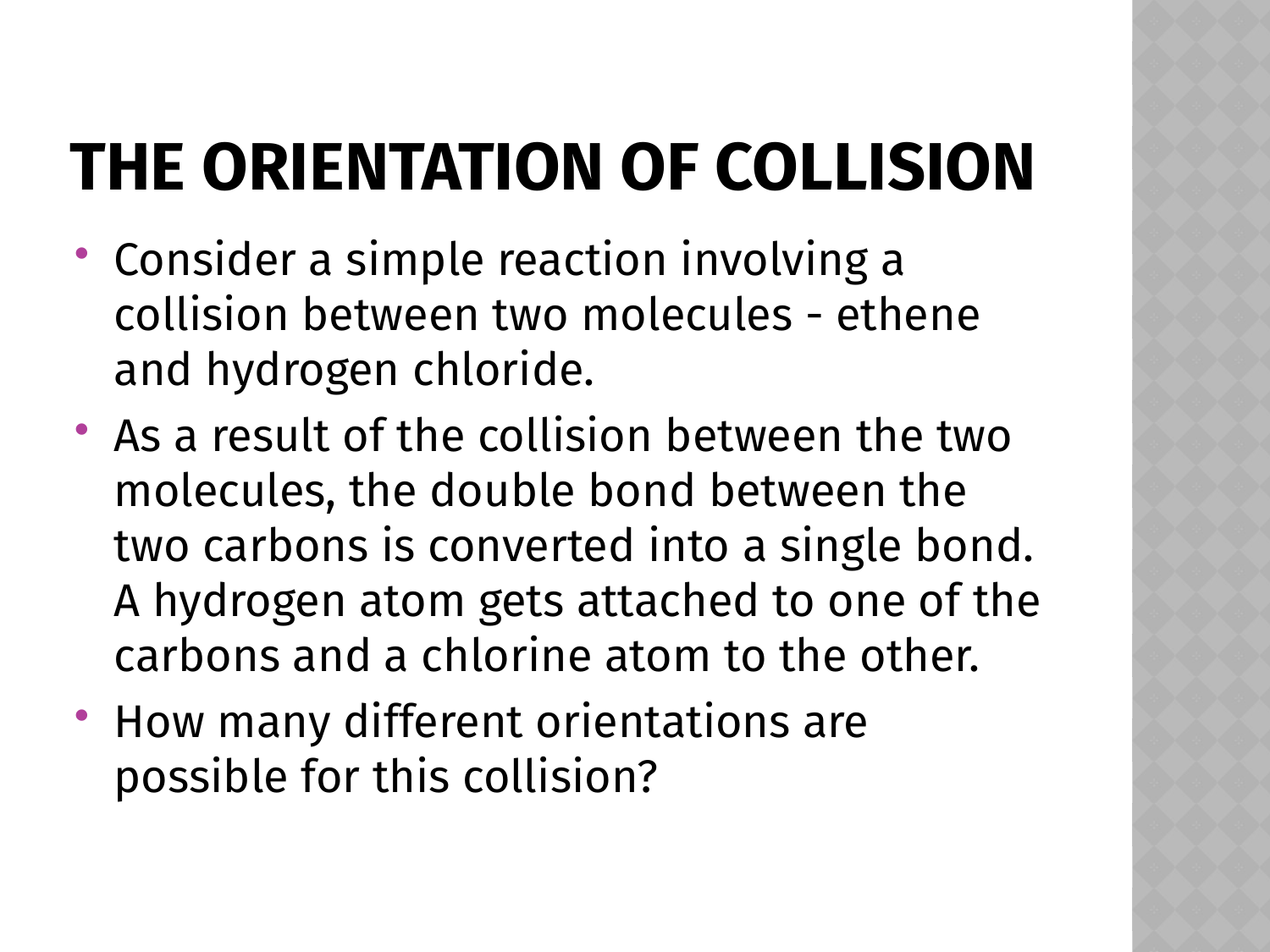

# The orientation of collision
Consider a simple reaction involving a collision between two molecules - ethene and hydrogen chloride.
As a result of the collision between the two molecules, the double bond between the two carbons is converted into a single bond. A hydrogen atom gets attached to one of the carbons and a chlorine atom to the other.
How many different orientations are possible for this collision?